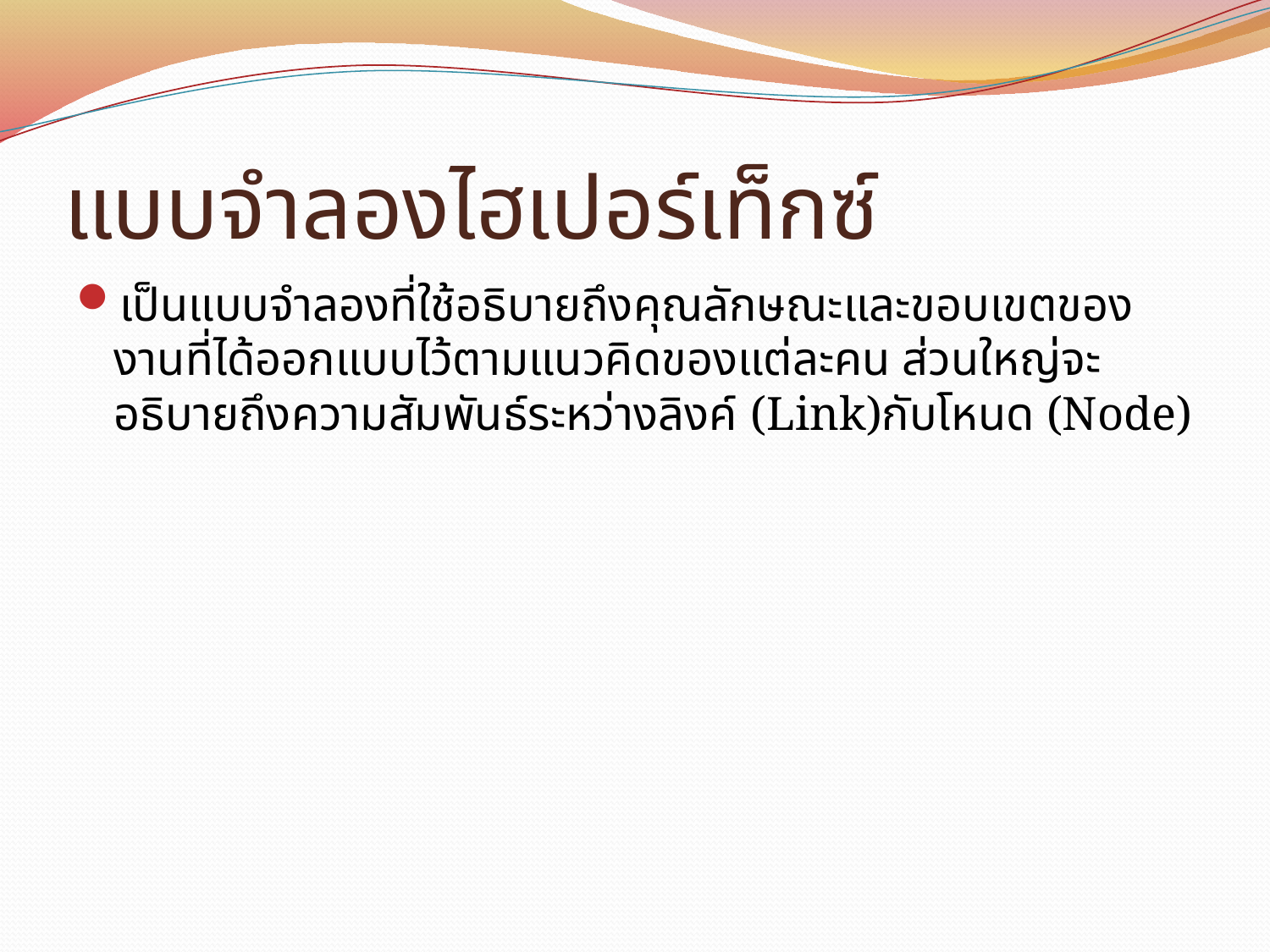

# แบบจำลองไฮเปอร์เท็กซ์
เป็นแบบจำลองที่ใช้อธิบายถึงคุณลักษณะและขอบเขตของงานที่ได้ออกแบบไว้ตามแนวคิดของแต่ละคน ส่วนใหญ่จะอธิบายถึงความสัมพันธ์ระหว่างลิงค์ (Link)กับโหนด (Node)